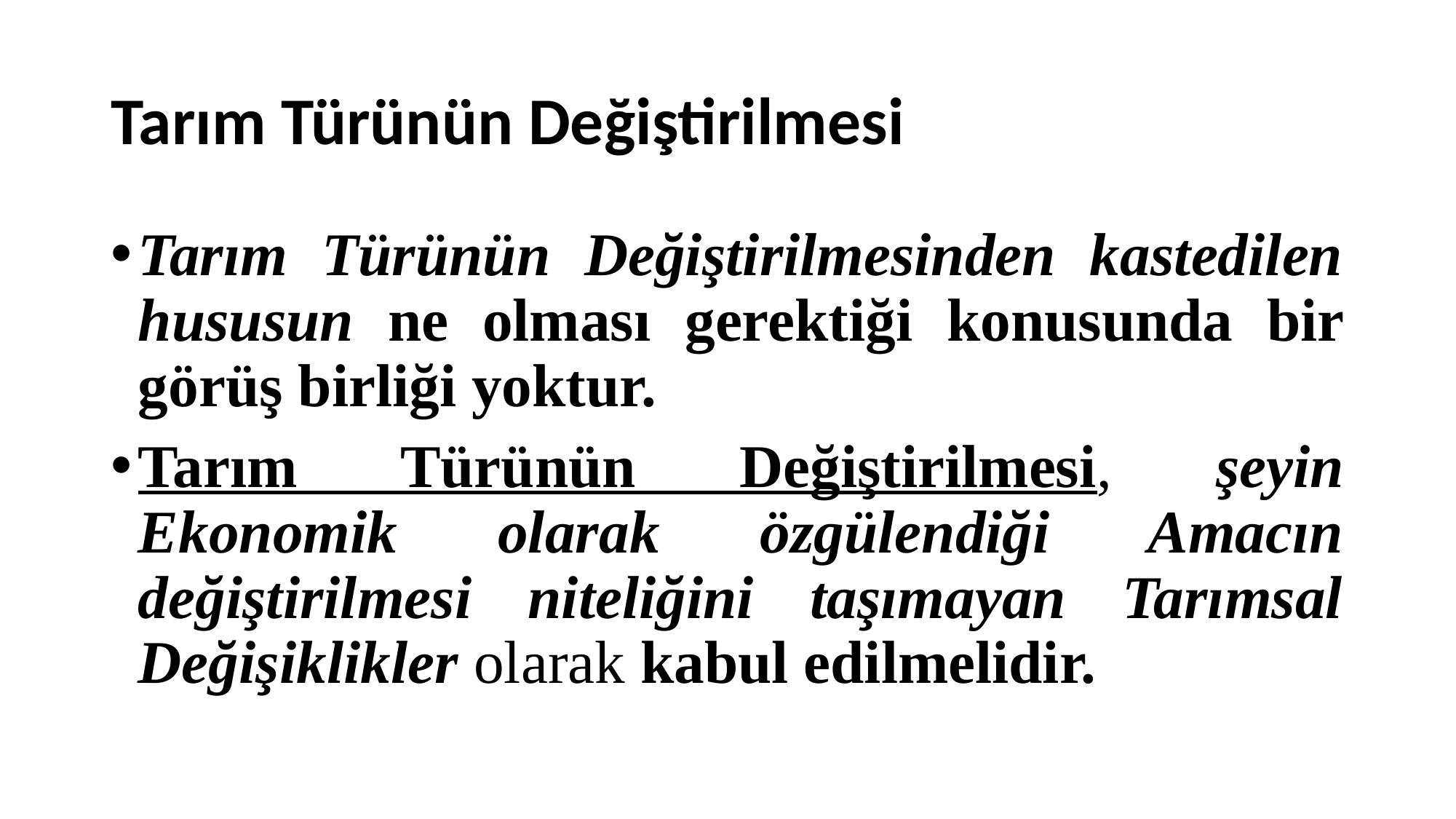

# Tarım Türünün Değiştirilmesi
Tarım Türünün Değiştirilmesinden kastedilen hususun ne olması gerektiği konusunda bir görüş birliği yoktur.
Tarım Türünün Değiştirilmesi, şeyin Ekonomik olarak özgülendiği Amacın değiştirilmesi niteliğini taşımayan Tarımsal Değişiklikler olarak kabul edilmelidir.